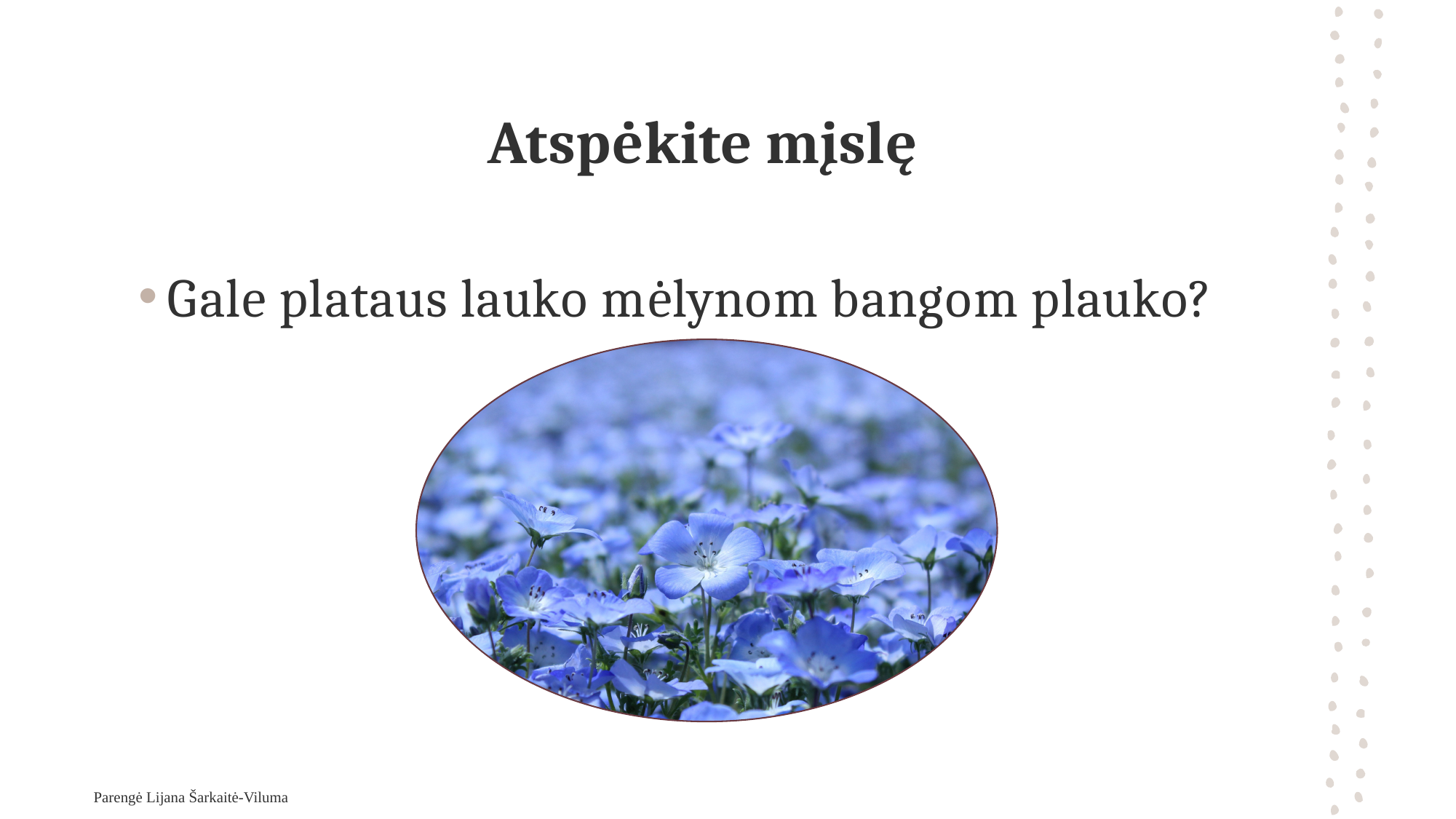

# Atspėkite mįslę
Gale plataus lauko mėlynom bangom plauko?

Parengė Lijana Šarkaitė-Viluma